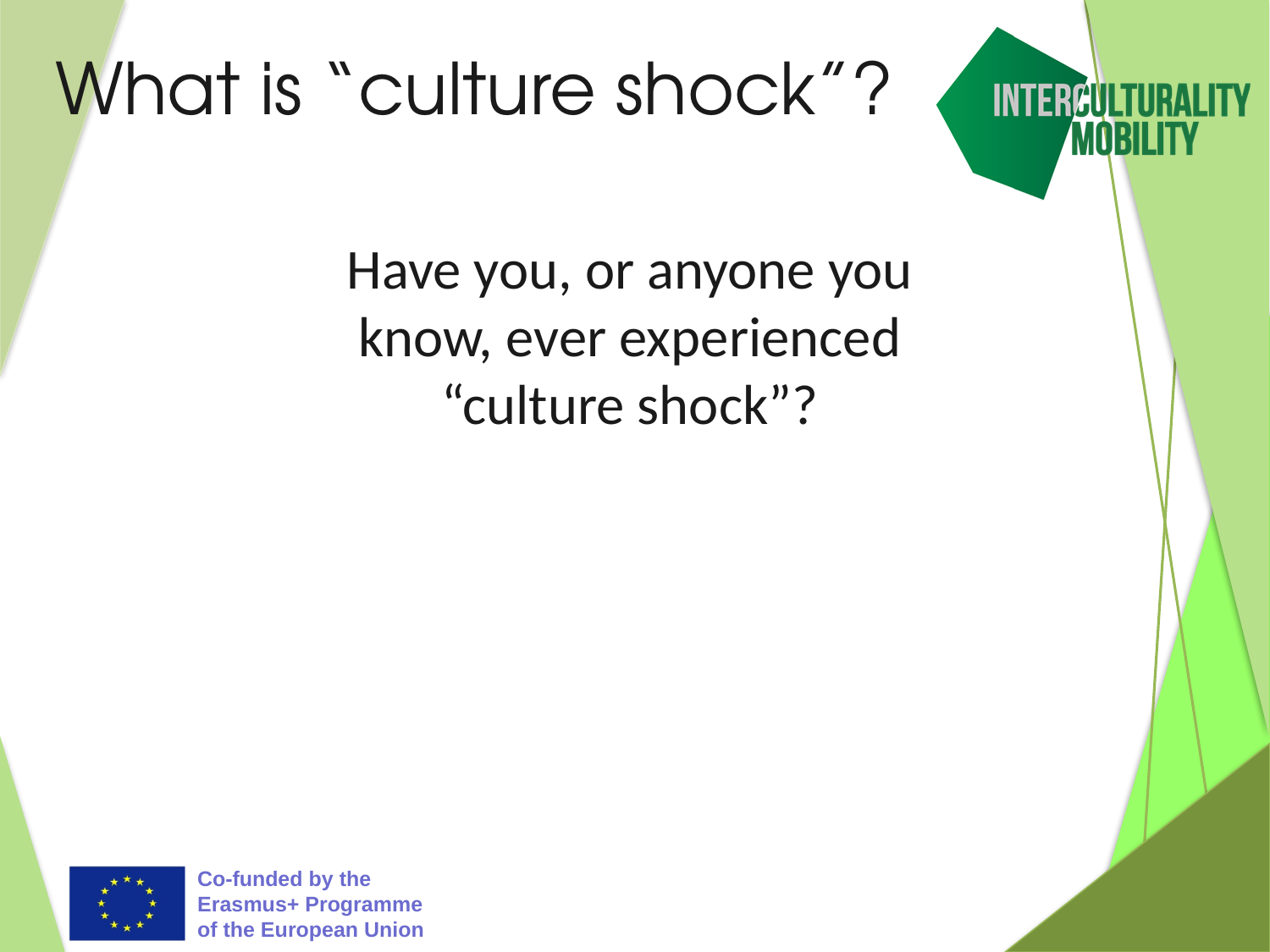

# What is “culture shock”?
Have you, or anyone you know, ever experienced “culture shock”?